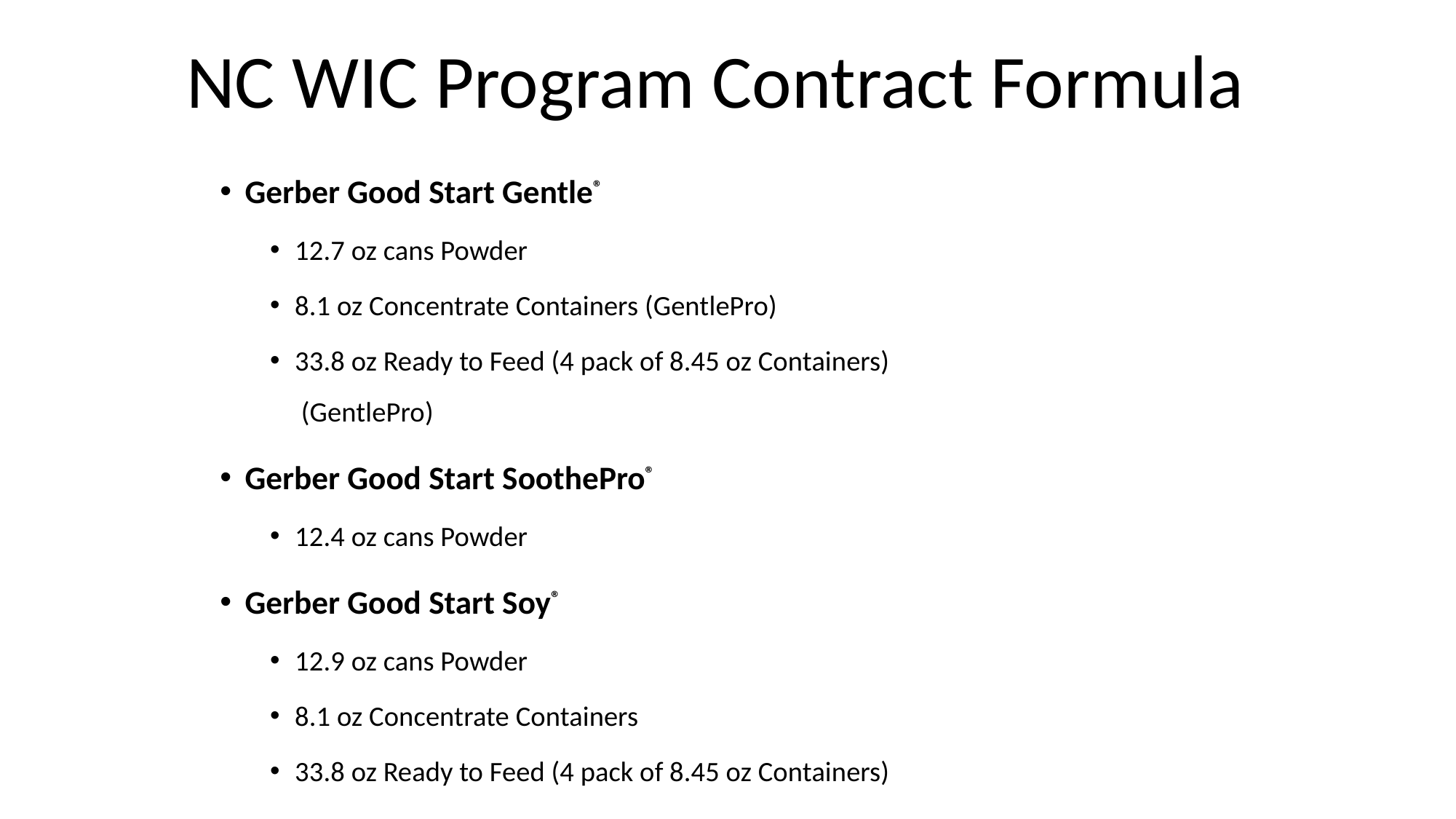

NC WIC Program Contract Formula
Gerber Good Start Gentle®
12.7 oz cans Powder
8.1 oz Concentrate Containers (GentlePro)
33.8 oz Ready to Feed (4 pack of 8.45 oz Containers)
 (GentlePro)
Gerber Good Start SoothePro®
12.4 oz cans Powder
Gerber Good Start Soy®
12.9 oz cans Powder
8.1 oz Concentrate Containers
33.8 oz Ready to Feed (4 pack of 8.45 oz Containers)